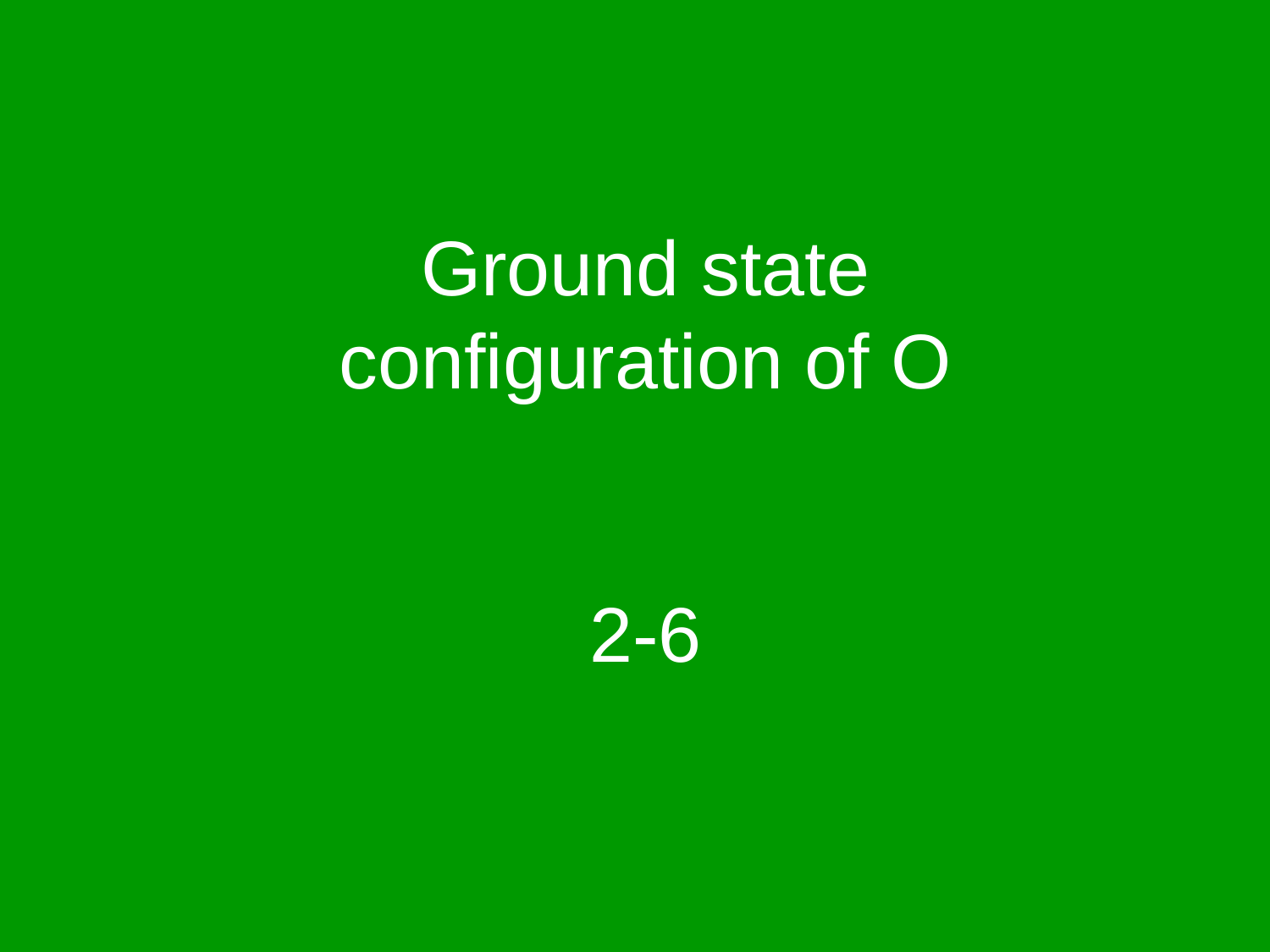

Ground state configuration of O
# 2-6